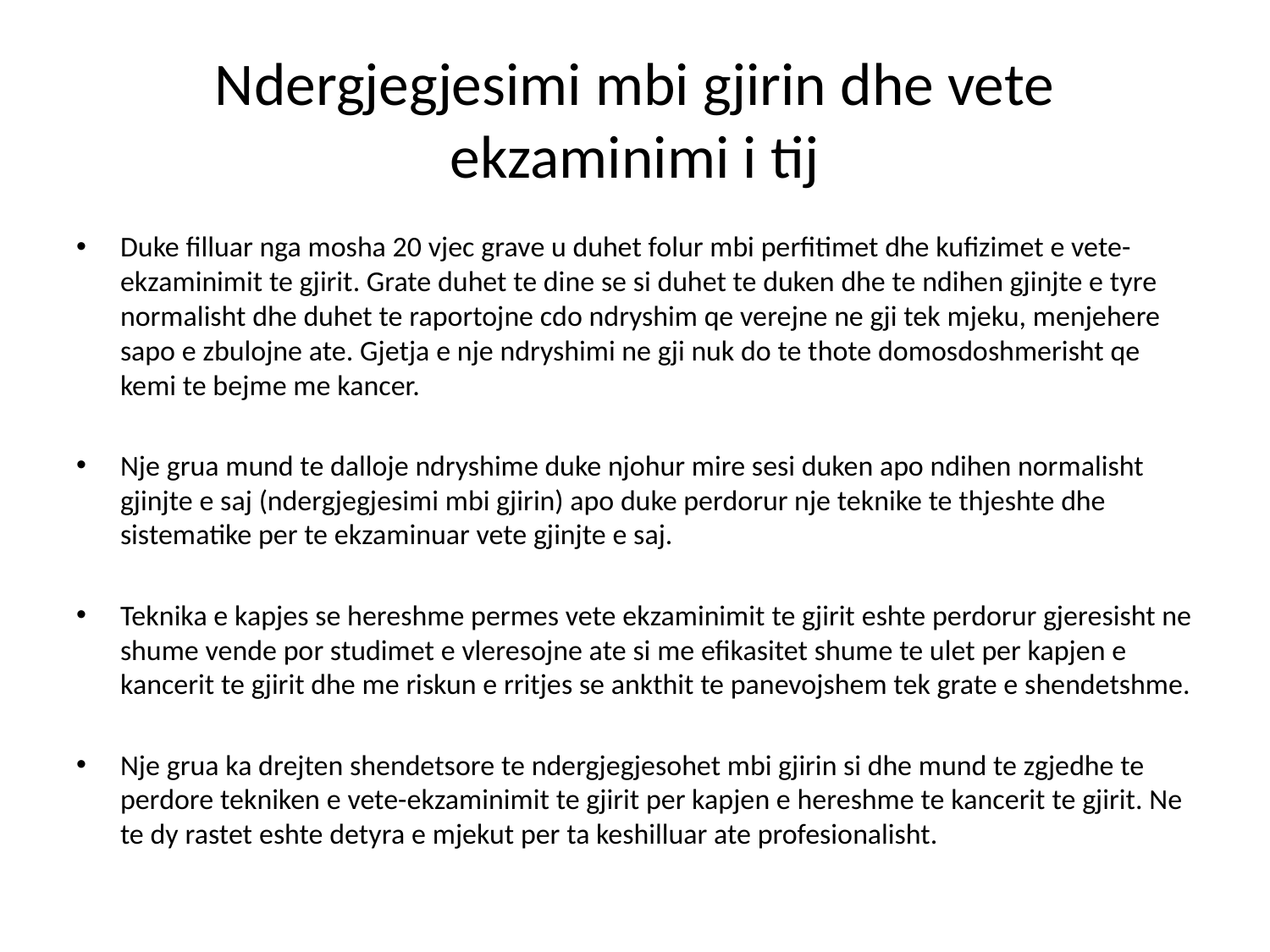

# Ndergjegjesimi mbi gjirin dhe vete ekzaminimi i tij
Duke filluar nga mosha 20 vjec grave u duhet folur mbi perfitimet dhe kufizimet e vete-ekzaminimit te gjirit. Grate duhet te dine se si duhet te duken dhe te ndihen gjinjte e tyre normalisht dhe duhet te raportojne cdo ndryshim qe verejne ne gji tek mjeku, menjehere sapo e zbulojne ate. Gjetja e nje ndryshimi ne gji nuk do te thote domosdoshmerisht qe kemi te bejme me kancer.

Nje grua mund te dalloje ndryshime duke njohur mire sesi duken apo ndihen normalisht gjinjte e saj (ndergjegjesimi mbi gjirin) apo duke perdorur nje teknike te thjeshte dhe sistematike per te ekzaminuar vete gjinjte e saj.

Teknika e kapjes se hereshme permes vete ekzaminimit te gjirit eshte perdorur gjeresisht ne shume vende por studimet e vleresojne ate si me efikasitet shume te ulet per kapjen e kancerit te gjirit dhe me riskun e rritjes se ankthit te panevojshem tek grate e shendetshme.

Nje grua ka drejten shendetsore te ndergjegjesohet mbi gjirin si dhe mund te zgjedhe te perdore tekniken e vete-ekzaminimit te gjirit per kapjen e hereshme te kancerit te gjirit. Ne te dy rastet eshte detyra e mjekut per ta keshilluar ate profesionalisht.